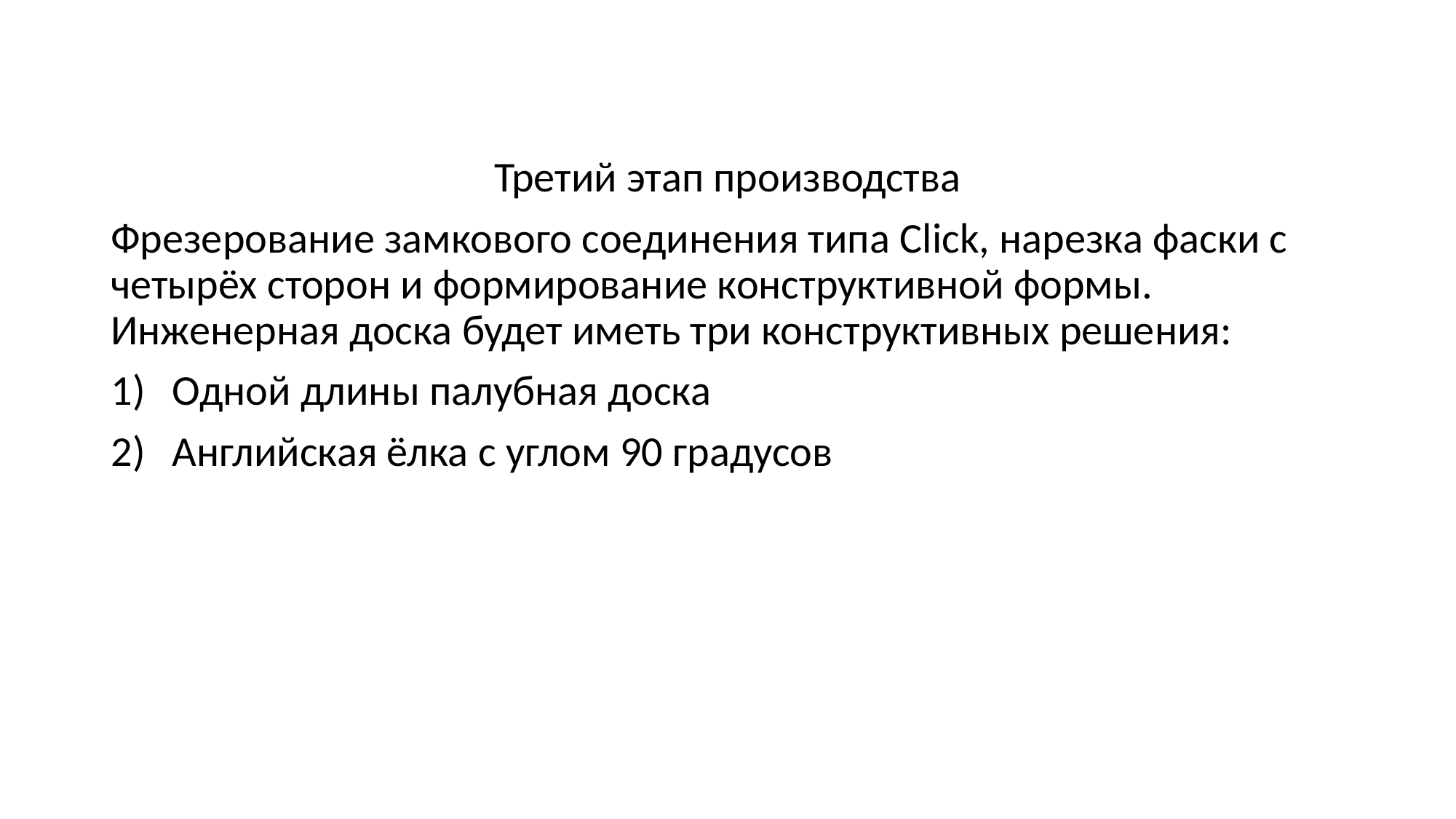

Третий этап производства
Фрезерование замкового соединения типа Click, нарезка фаски с четырёх сторон и формирование конструктивной формы. Инженерная доска будет иметь три конструктивных решения:
Одной длины палубная доска
Английская ёлка с углом 90 градусов